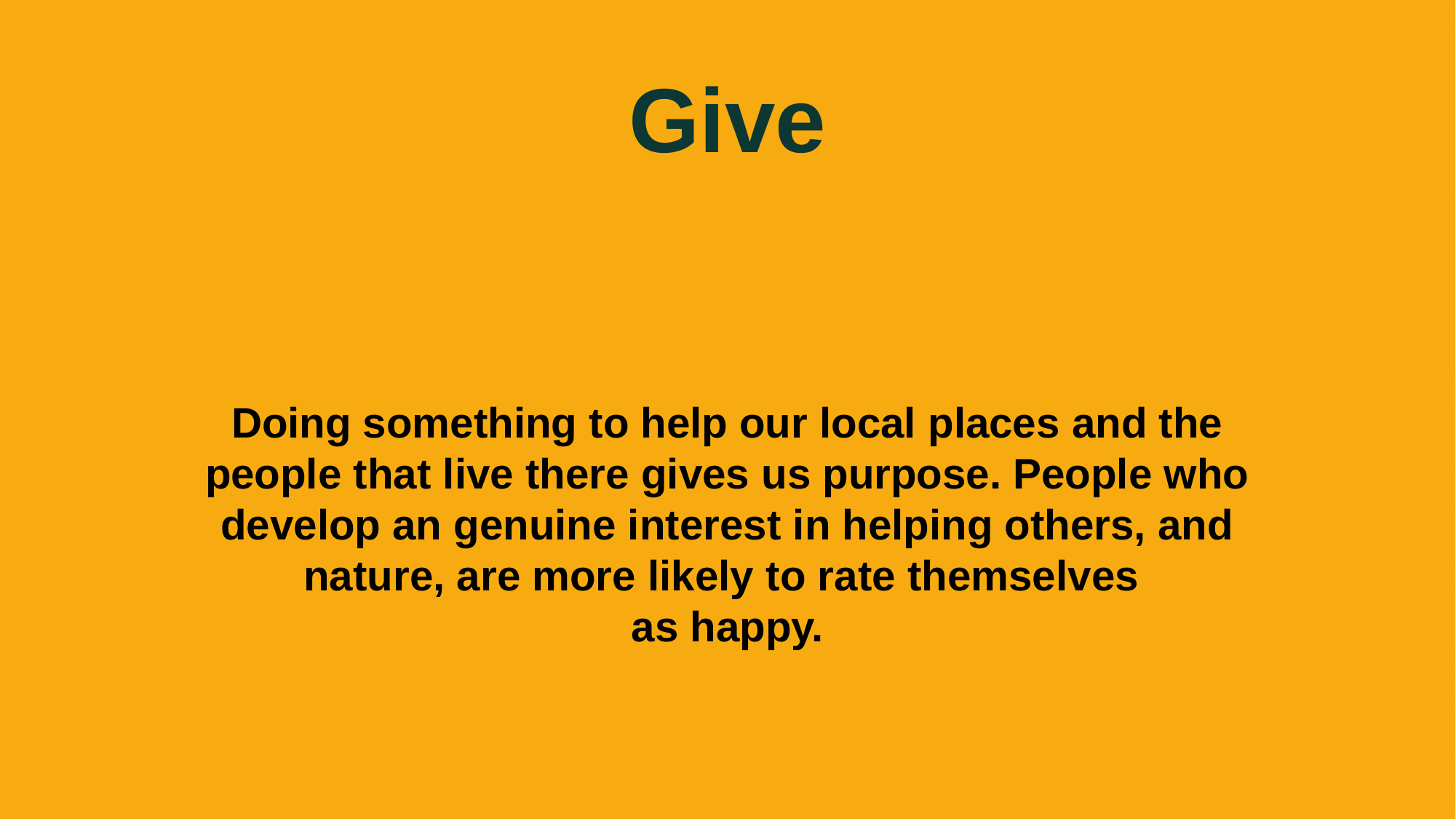

Give
Doing something to help our local places and the people that live there gives us purpose. People who develop an genuine interest in helping others, and nature, are more likely to rate themselves
as happy.